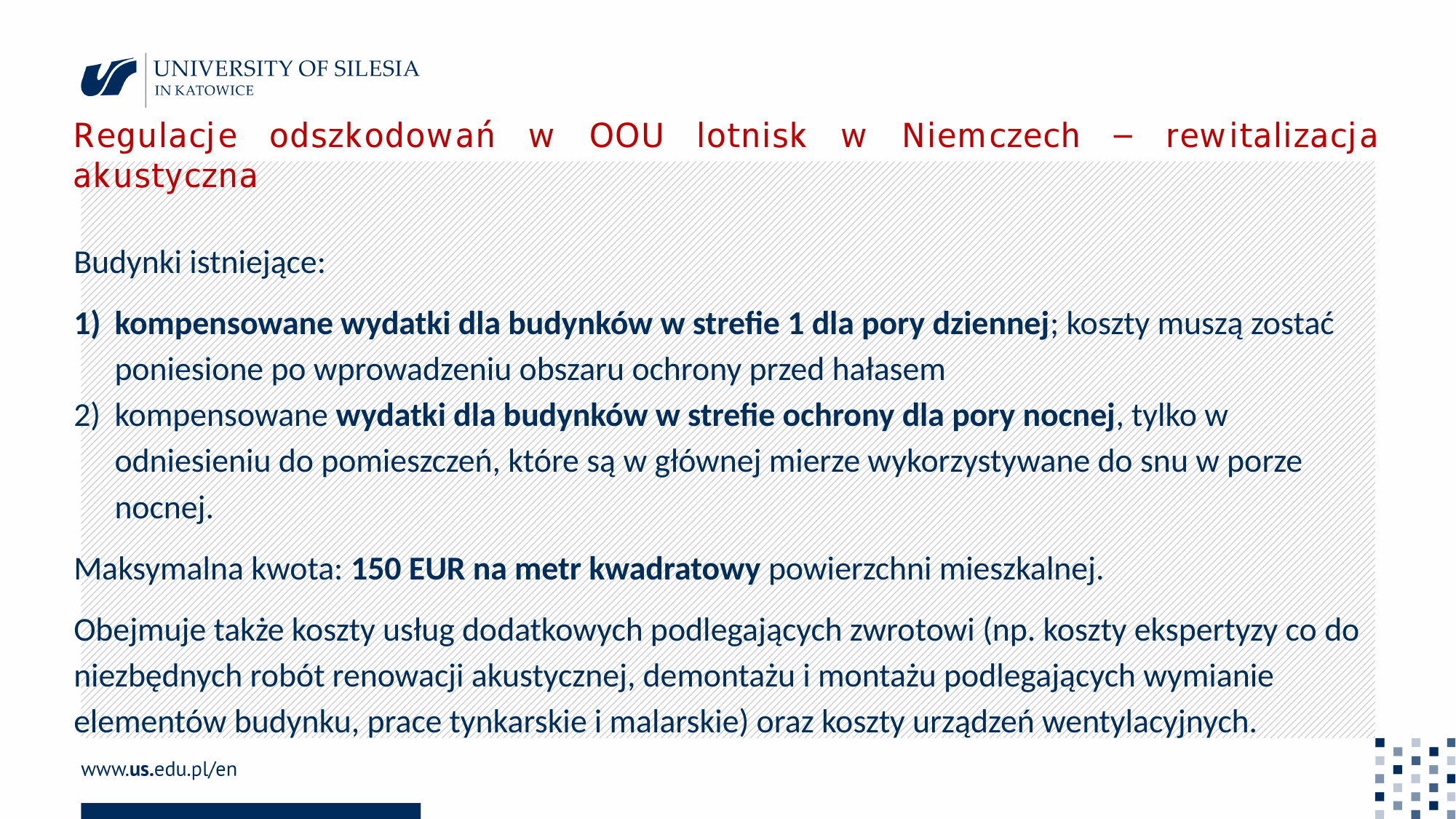

Regulacje odszkodowań w OOU lotnisk w Niemczech – rewitalizacja akustyczna

Budynki istniejące:
kompensowane wydatki dla budynków w strefie 1 dla pory dziennej; koszty muszą zostać poniesione po wprowadzeniu obszaru ochrony przed hałasem
kompensowane wydatki dla budynków w strefie ochrony dla pory nocnej, tylko w odniesieniu do pomieszczeń, które są w głównej mierze wykorzystywane do snu w porze nocnej.
Maksymalna kwota: 150 EUR na metr kwadratowy powierzchni mieszkalnej.
Obejmuje także koszty usług dodatkowych podlegających zwrotowi (np. koszty ekspertyzy co do niezbędnych robót renowacji akustycznej, demontażu i montażu podlegających wymianie elementów budynku, prace tynkarskie i malarskie) oraz koszty urządzeń wentylacyjnych.